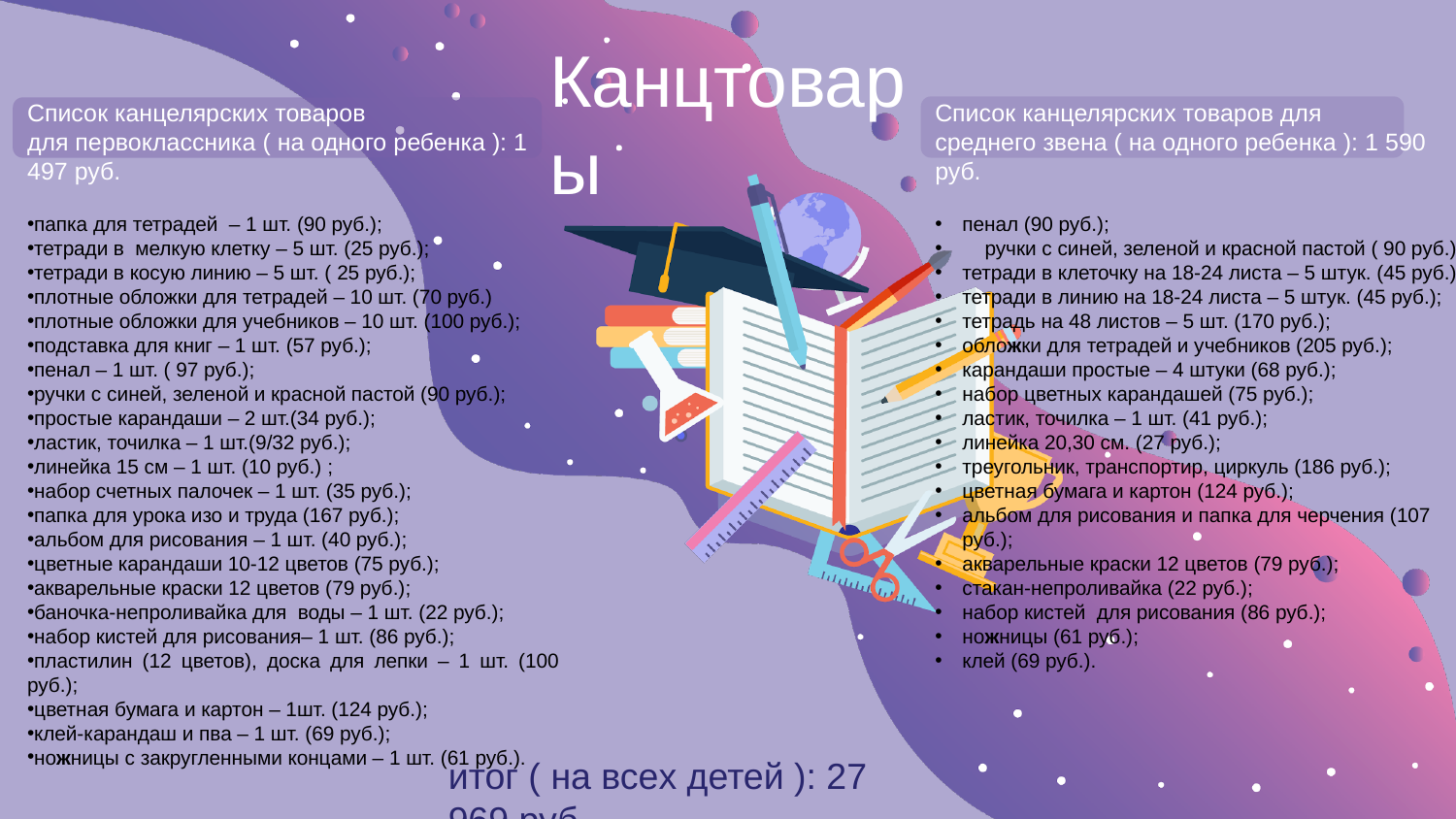

Канцтовары
Список канцелярскиx товаров
для первоклассника ( на одного ребенка ): 1 497 руб.

папка для тетрадей  – 1 шт. (90 руб.);
тетради в  мелкую клетку – 5 шт. (25 руб.);
тетради в косую линию – 5 шт. ( 25 руб.);
плотные обложки для тетрадей – 10 шт. (70 руб.)
плотные обложки для учебников – 10 шт. (100 руб.);
подставка для книг – 1 шт. (57 руб.);
пенал – 1 шт. ( 97 руб.);
ручки с синей, зеленой и красной пастой (90 руб.);
простые карандаши – 2 шт.(34 руб.);
ластик, точилка – 1 шт.(9/32 руб.);
линейка 15 см – 1 шт. (10 руб.) ;
набор счетных палочек – 1 шт. (35 руб.);
папка для урока изо и труда (167 руб.);
альбом для рисования – 1 шт. (40 руб.);
цветные карандаши 10-12 цветов (75 руб.);
акварельные краски 12 цветов (79 руб.);
баночка-непроливайка для  воды – 1 шт. (22 руб.);
набор кистей для рисования– 1 шт. (86 руб.);
пластилин (12 цветов), доска для лепки – 1 шт. (100 руб.);
цветная бумага и картон – 1шт. (124 руб.);
клей-карандаш и пва – 1 шт. (69 руб.);
ножницы с закругленными концами – 1 шт. (61 руб.).
Список канцелярскиx товаров для
среднего звена ( на одного ребенка ): 1 590 руб.

пенал (90 руб.);
    ручки с синей, зеленой и красной пастой ( 90 руб.);
тетради в клеточку на 18-24 листа – 5 штук. (45 руб.);
тетради в линию на 18-24 листа – 5 штук. (45 руб.);
тетрадь на 48 листов – 5 шт. (170 руб.);
обложки для тетрадей и учебников (205 руб.);
карандаши простые – 4 штуки (68 руб.);
набор цветных карандашей (75 руб.);
ластик, точилка – 1 шт. (41 руб.);
линейка 20,30 см. (27 руб.);
треугольник, транспортир, циркуль (186 руб.);
цветная бумага и картон (124 руб.);
альбом для рисования и папка для черчения (107 руб.);
акварельные краски 12 цветов (79 руб.);
стакан-непроливайка (22 руб.);
набор кистей  для рисования (86 руб.);
ножницы (61 руб.);
клей (69 руб.).

итог ( на всеx детей ): 27 969 руб.